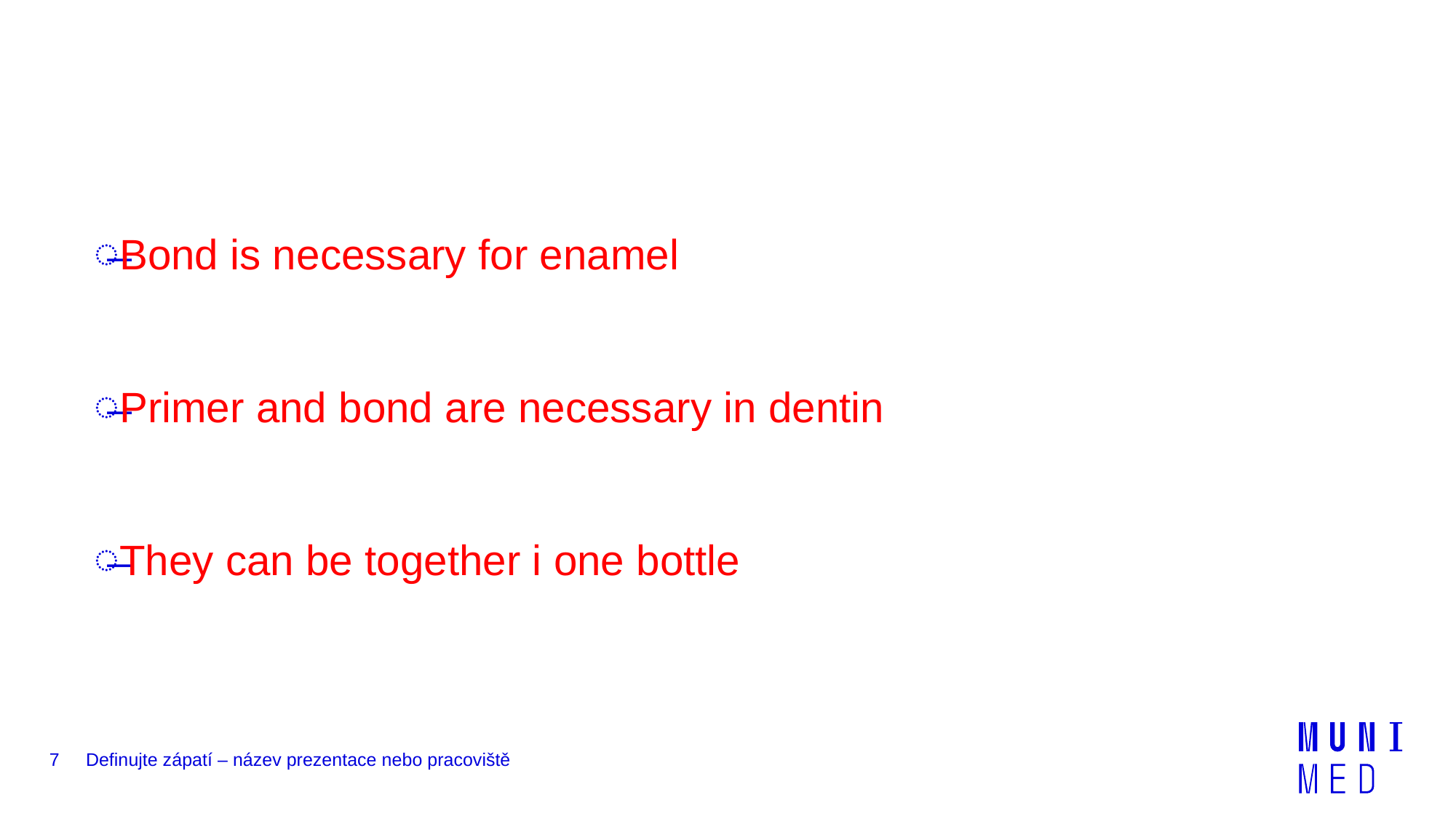

#
Bond is necessary for enamel

Primer and bond are necessary in dentin

They can be together i one bottle
7
Definujte zápatí – název prezentace nebo pracoviště